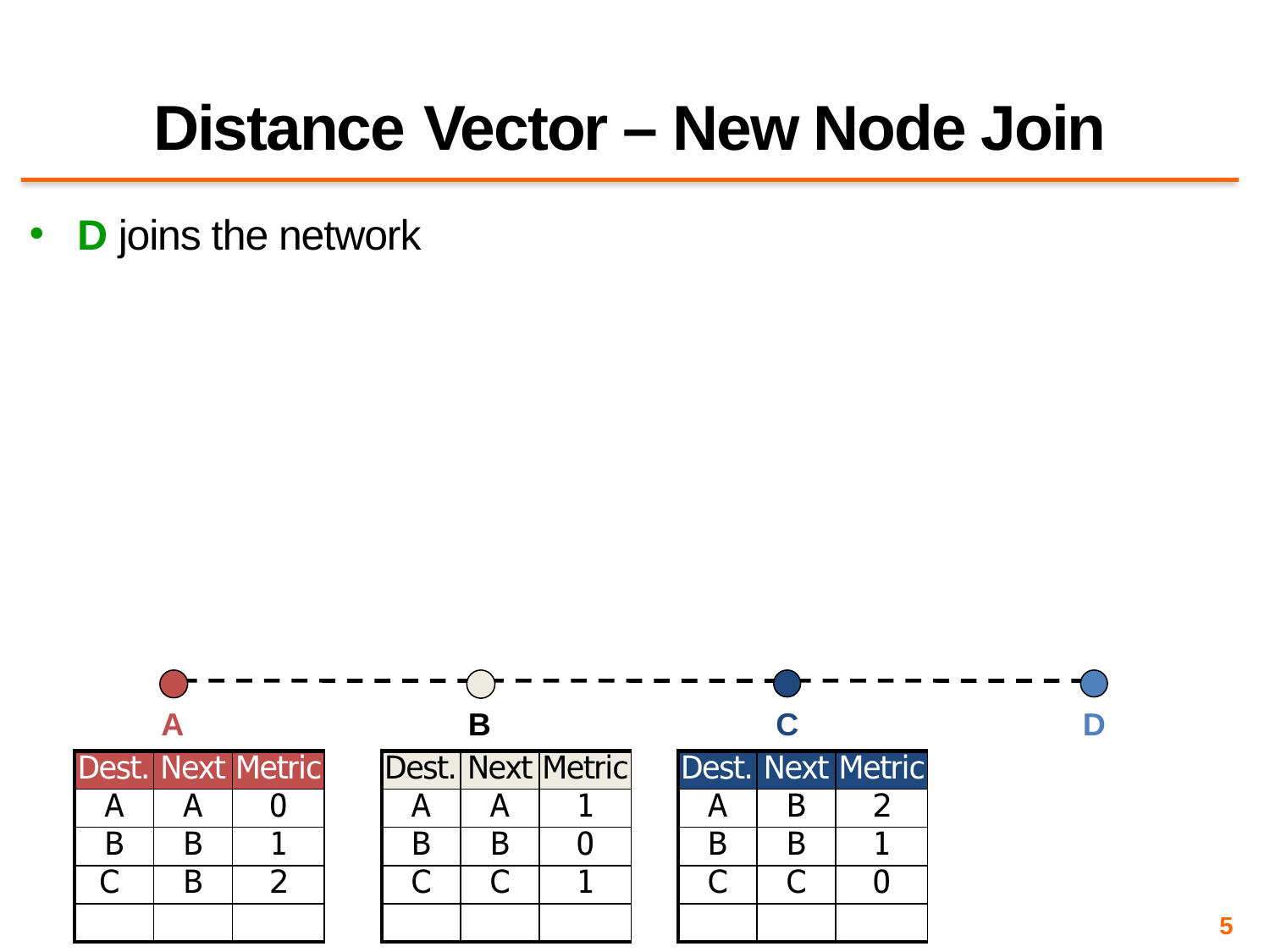

# Distance Vector – New Node Join
D joins the network

A
B
C
D
| Dest. | Next | Metric |
| --- | --- | --- |
| A | A | 0 |
| B | B | 1 |
| C | B | 2 |
|  |  |  |
| Dest. | Next | Metric |
| --- | --- | --- |
| A | A | 1 |
| B | B | 0 |
| C | C | 1 |
|  |  |  |
| Dest. | Next | Metric |
| --- | --- | --- |
| A | B | 2 |
| B | B | 1 |
| C | C | 0 |
|  |  |  |
5